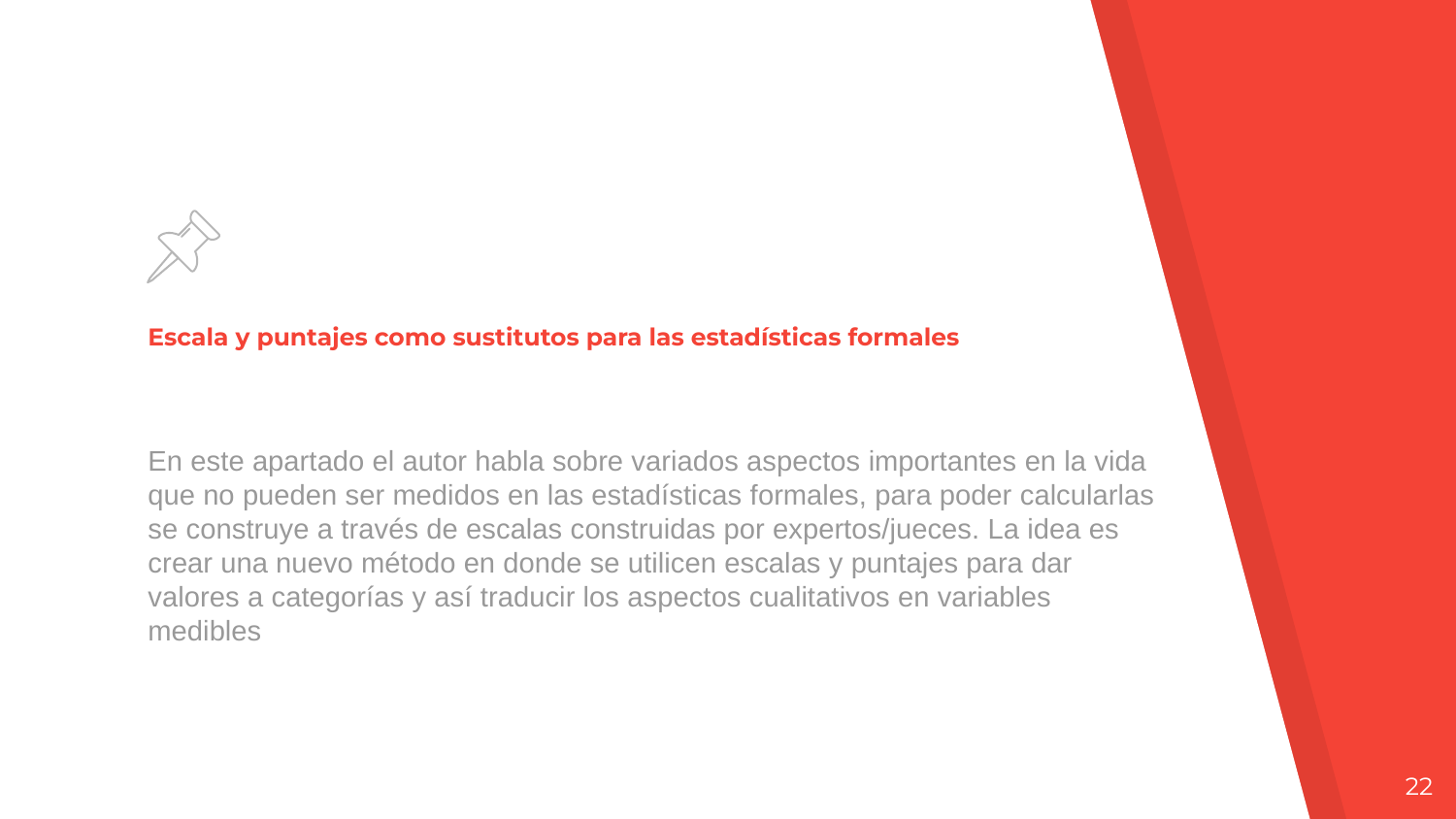

# Escala y puntajes como sustitutos para las estadísticas formales
En este apartado el autor habla sobre variados aspectos importantes en la vida que no pueden ser medidos en las estadísticas formales, para poder calcularlas se construye a través de escalas construidas por expertos/jueces. La idea es crear una nuevo método en donde se utilicen escalas y puntajes para dar valores a categorías y así traducir los aspectos cualitativos en variables medibles
22